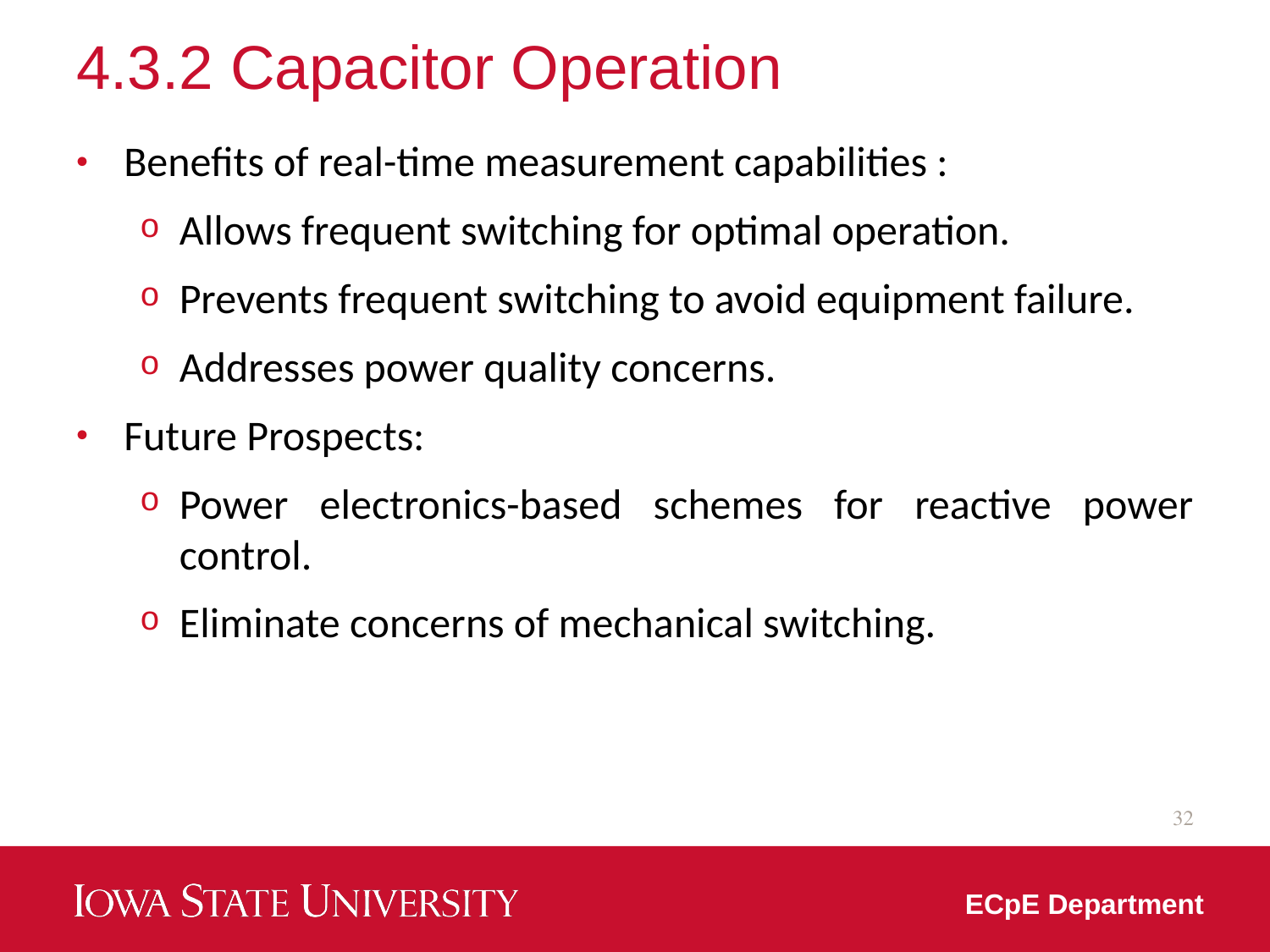

# 4.3.2 Capacitor Operation
Benefits of real-time measurement capabilities :
Allows frequent switching for optimal operation.
Prevents frequent switching to avoid equipment failure.
Addresses power quality concerns.
Future Prospects:
Power electronics-based schemes for reactive power control.
Eliminate concerns of mechanical switching.
32
ECpE Department